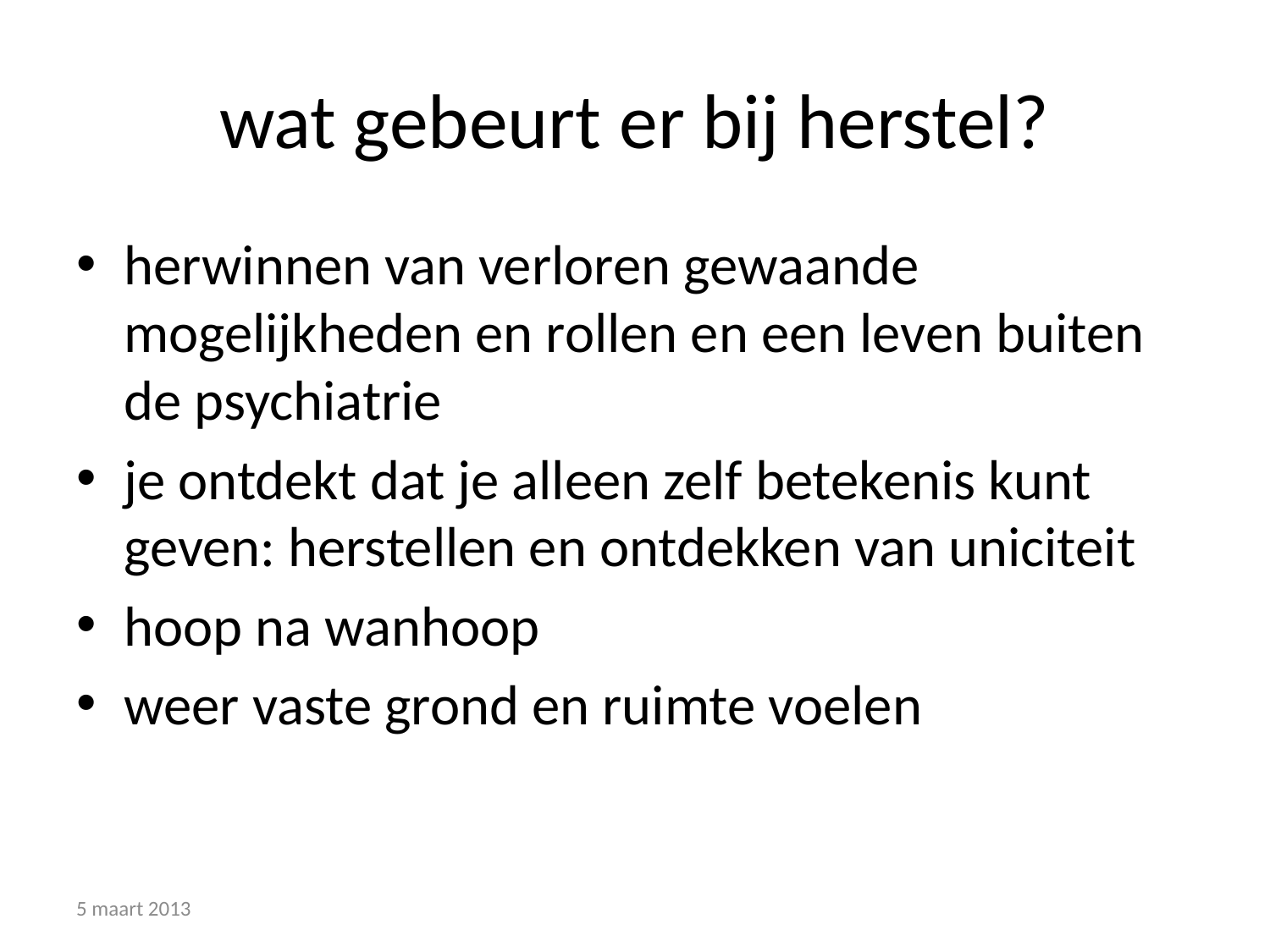

# wat gebeurt er bij herstel?
herwinnen van verloren gewaande mogelijkheden en rollen en een leven buiten de psychiatrie
je ontdekt dat je alleen zelf betekenis kunt geven: herstellen en ontdekken van uniciteit
hoop na wanhoop
weer vaste grond en ruimte voelen
5 maart 2013